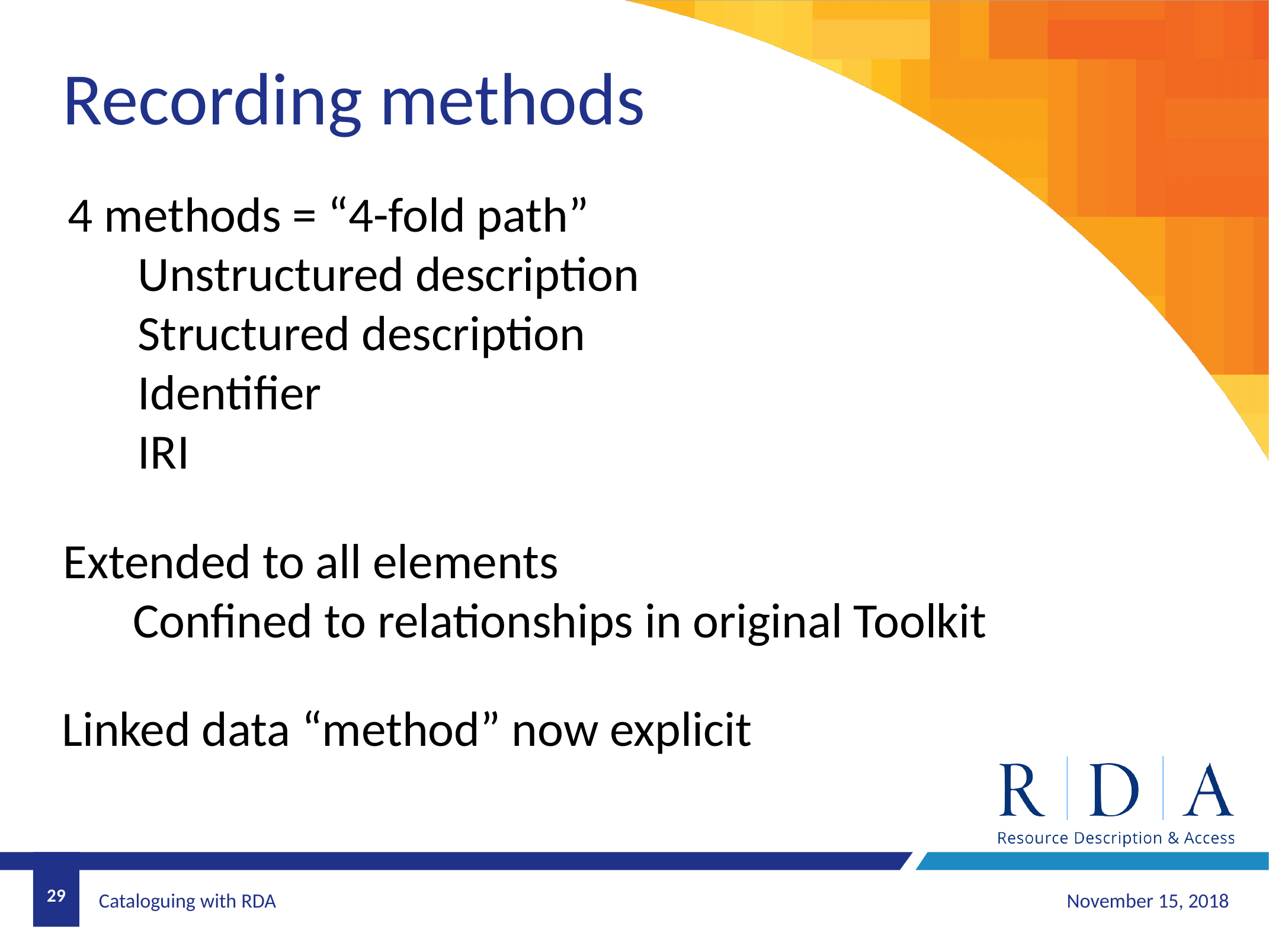

Recording methods
4 methods = “4-fold path”
Unstructured description
Structured description
Identifier
IRI
Extended to all elements
Confined to relationships in original Toolkit
Linked data “method” now explicit
29
November 15, 2018